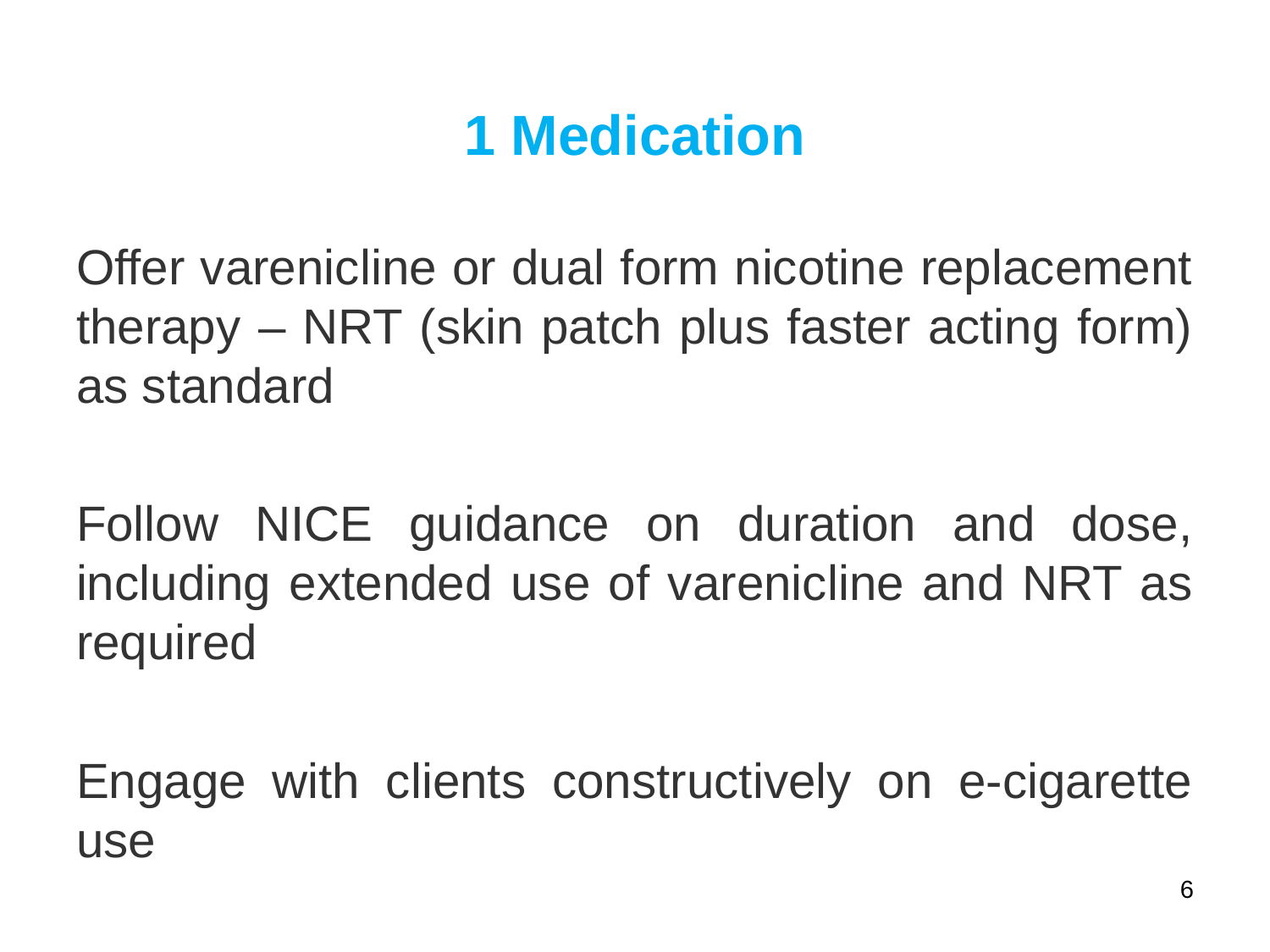

1 Medication

Offer varenicline or dual form nicotine replacement therapy – NRT (skin patch plus faster acting form) as standard

Follow NICE guidance on duration and dose, including extended use of varenicline and NRT as required

Engage with clients constructively on e-cigarette use

6